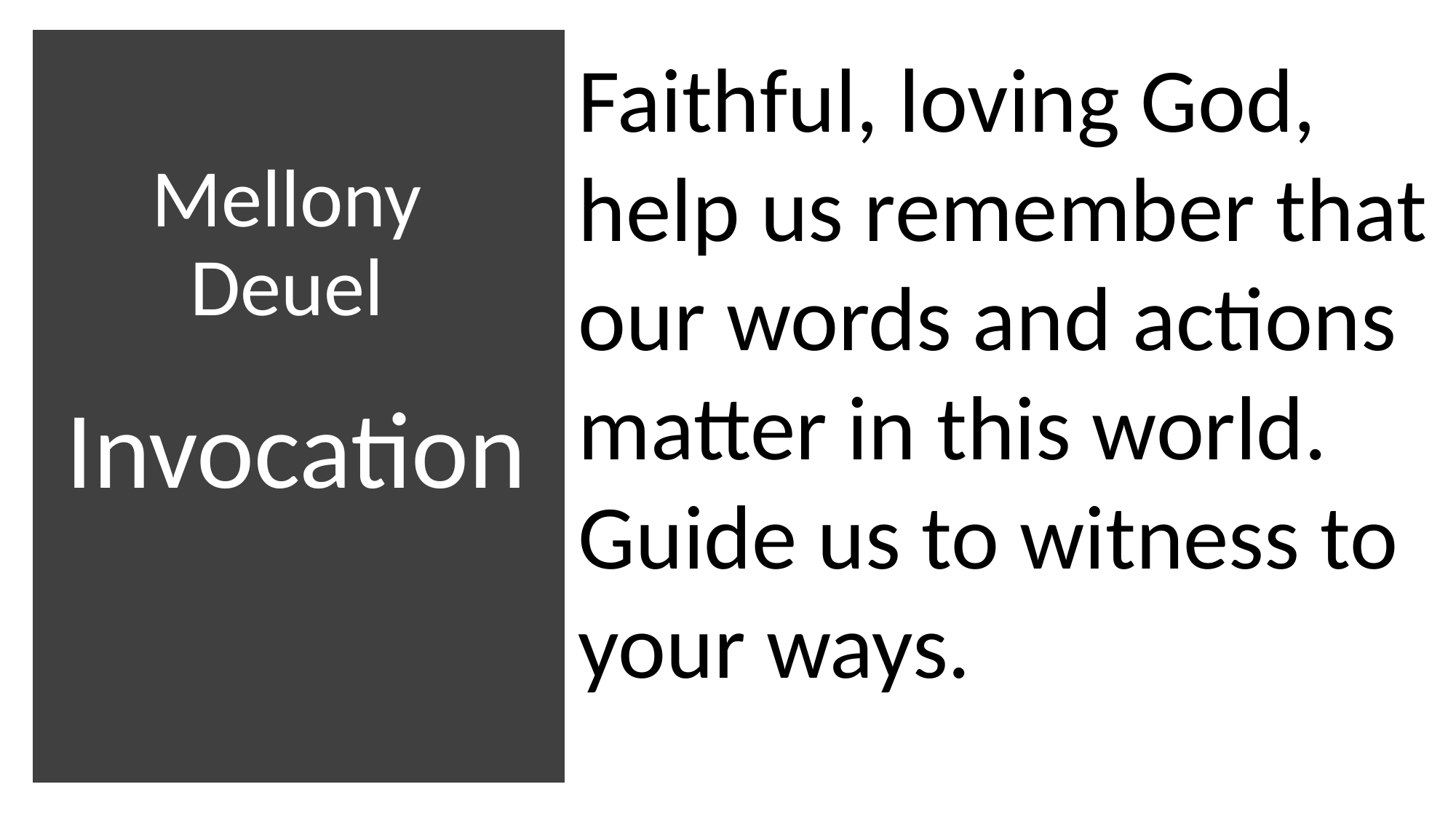

# Mellony  Deuel  Invocation

Faithful, loving God, help us remember that our words and actions matter in this world. Guide us to witness to
your ways.